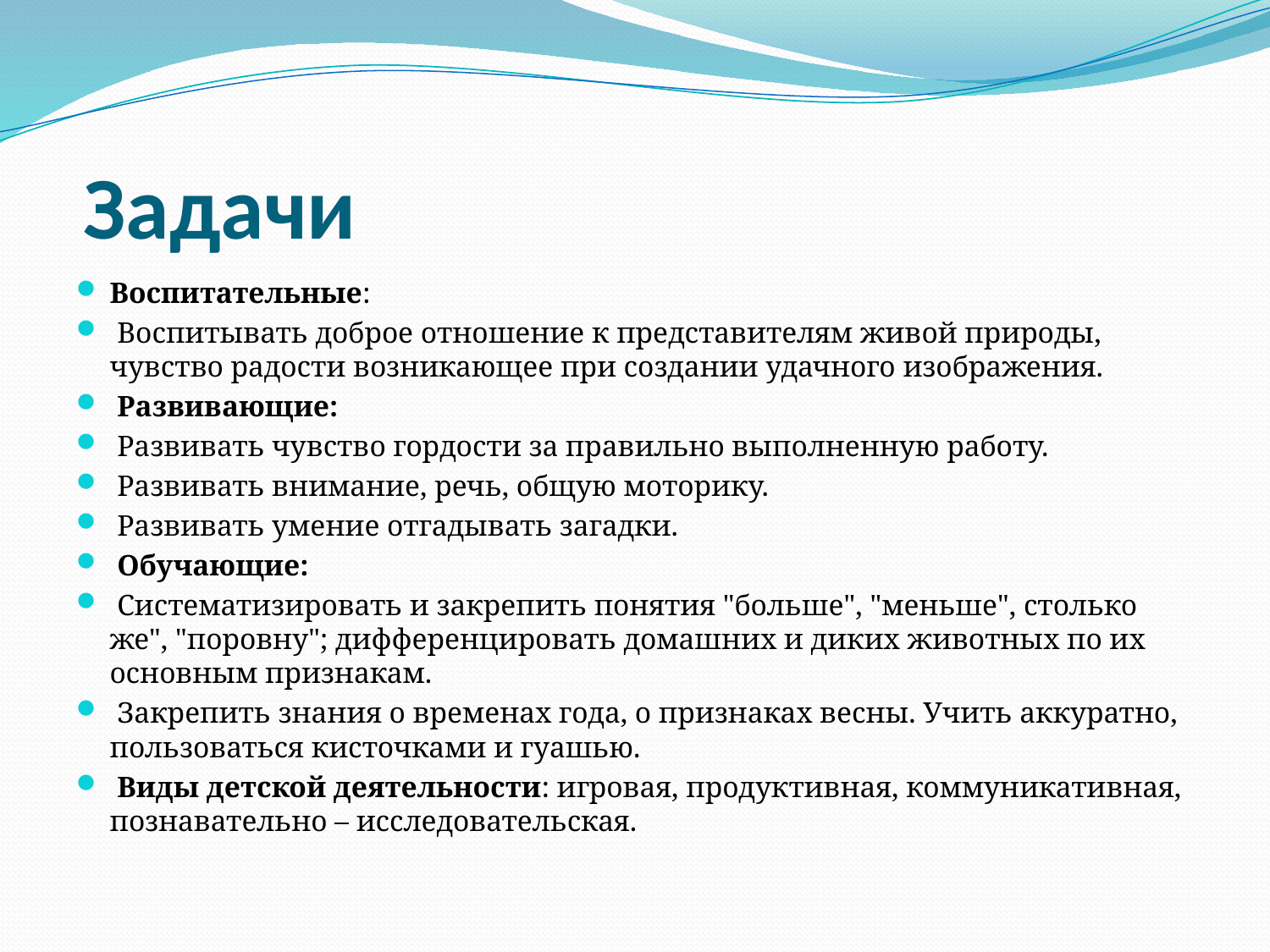

# Задачи
Воспитательные:
 Воспитывать доброе отношение к представителям живой природы, чувство радости возникающее при создании удачного изображения.
 Развивающие:
 Развивать чувство гордости за правильно выполненную работу.
 Развивать внимание, речь, общую моторику.
 Развивать умение отгадывать загадки.
 Обучающие:
 Систематизировать и закрепить понятия "больше", "меньше", столько же", "поровну"; дифференцировать домашних и диких животных по их основным признакам.
 Закрепить знания о временах года, о признаках весны. Учить аккуратно, пользоваться кисточками и гуашью.
 Виды детской деятельности: игровая, продуктивная, коммуникативная, познавательно – исследовательская.